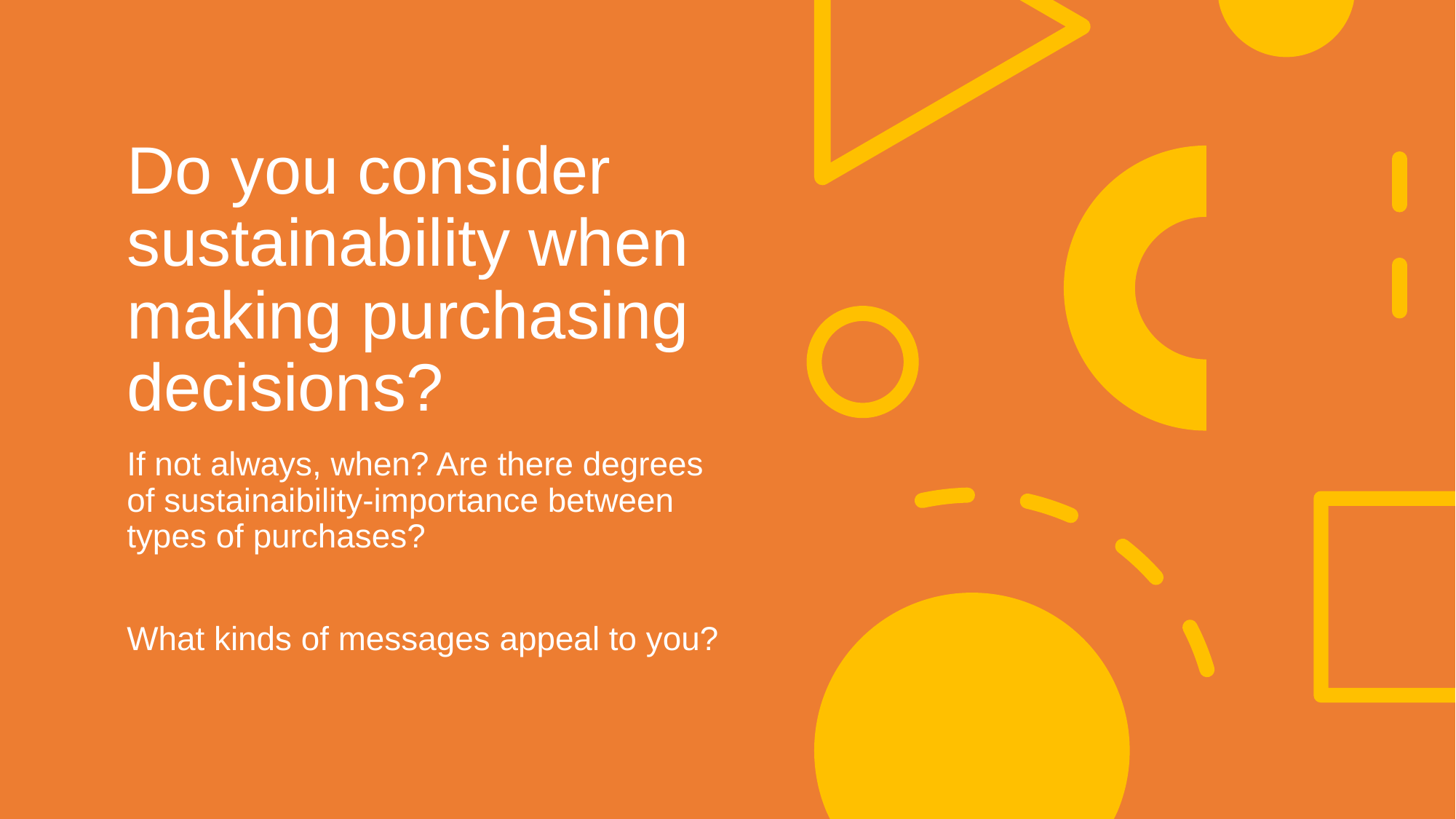

# Do you consider sustainability when making purchasing decisions?

If not always, when? Are there degrees of sustainaibility-importance between types of purchases?

What kinds of messages appeal to you?